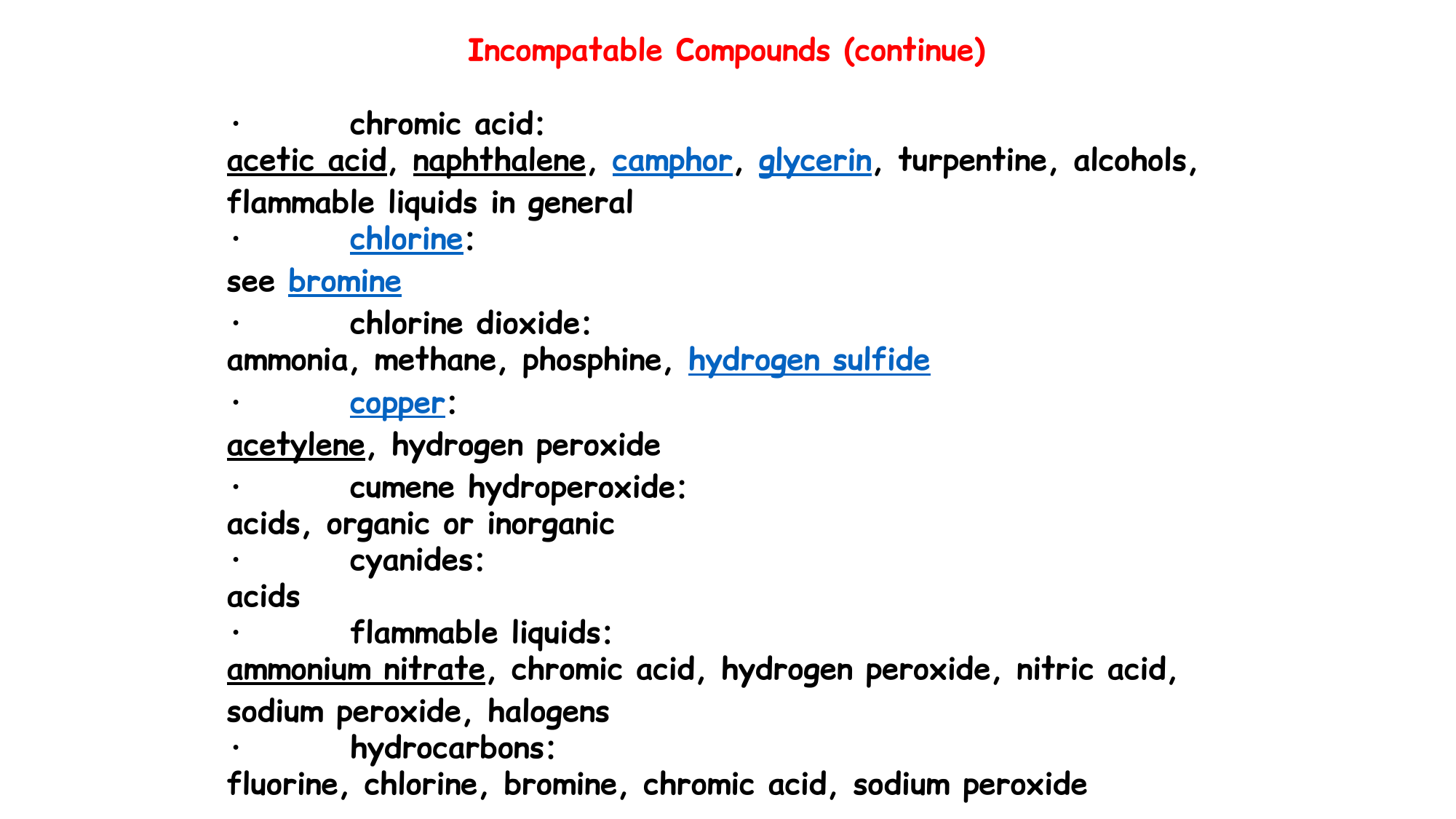

Incompatable Compounds (continue)

·        chromic acid:
acetic acid, naphthalene, camphor, glycerin, turpentine, alcohols, flammable liquids in general
·        chlorine:
see bromine
·        chlorine dioxide:
ammonia, methane, phosphine, hydrogen sulfide
·        copper:
acetylene, hydrogen peroxide
·        cumene hydroperoxide:
acids, organic or inorganic
·        cyanides:
acids
·        flammable liquids:
ammonium nitrate, chromic acid, hydrogen peroxide, nitric acid, sodium peroxide, halogens
·        hydrocarbons:
fluorine, chlorine, bromine, chromic acid, sodium peroxide